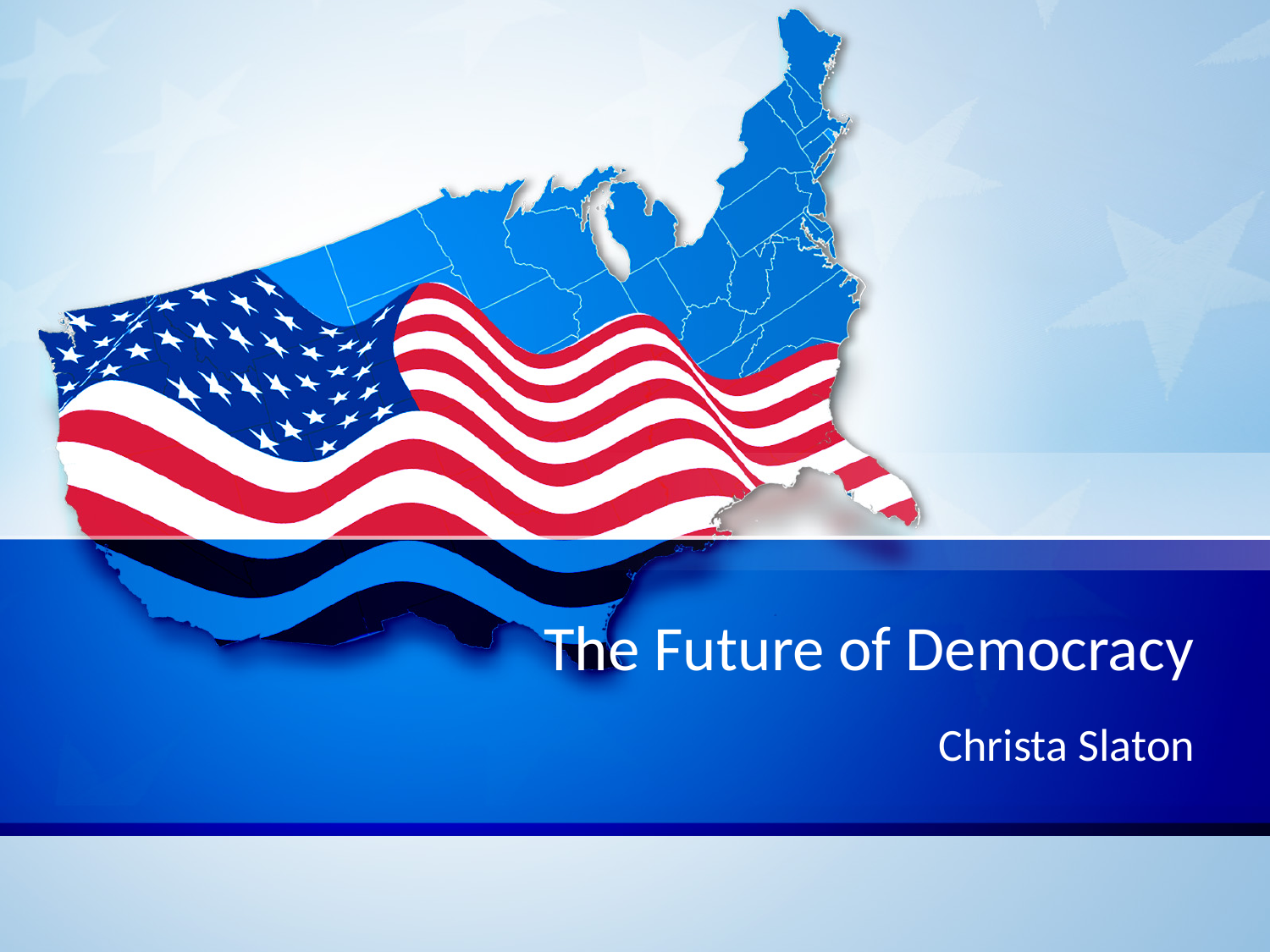

# The Future of Democracy
Christa Slaton